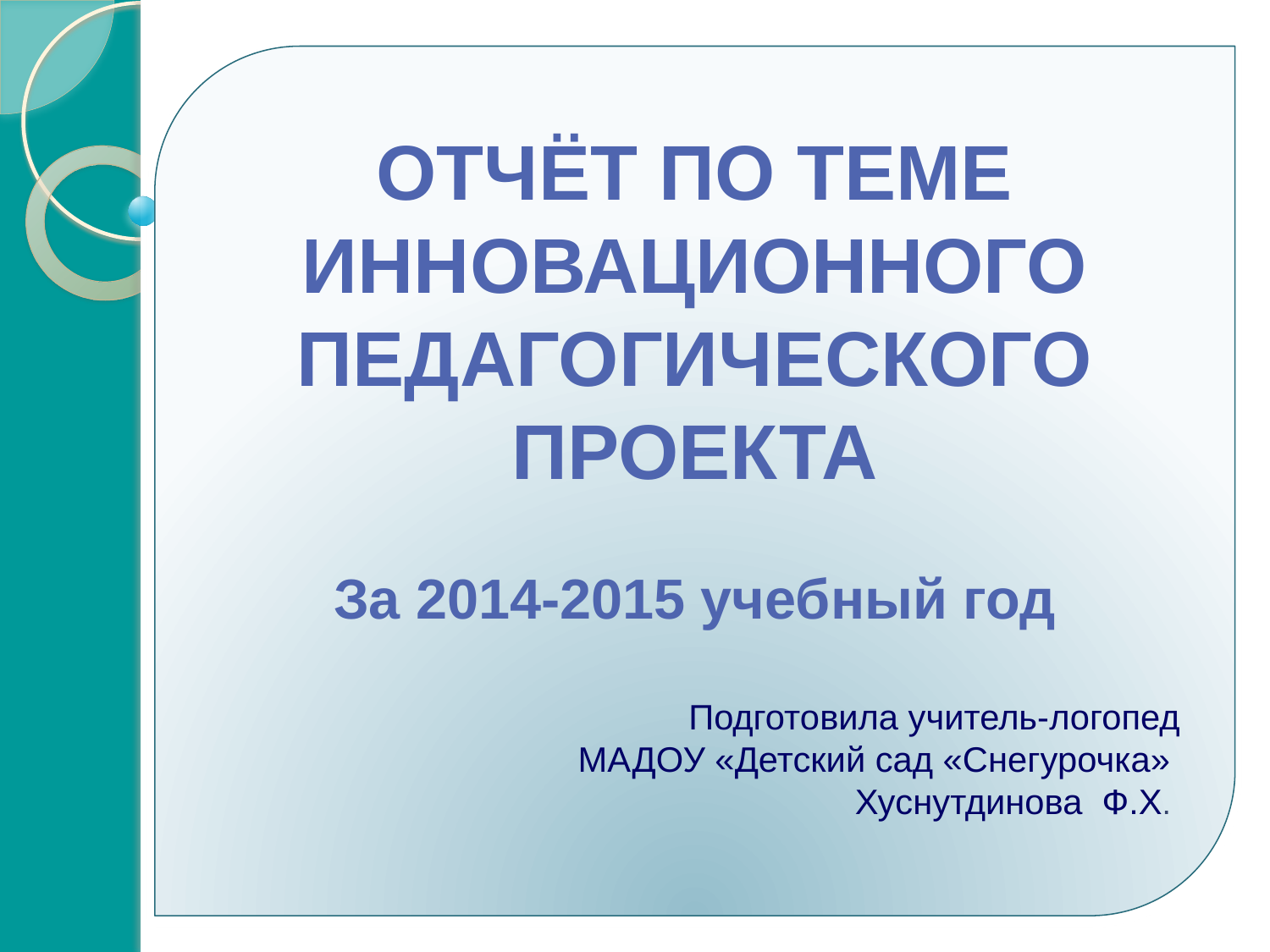

Подготовила учитель-логопед
МАДОУ «Детский сад «Снегурочка»
Хуснутдинова  Ф.Х.
ОТЧЁТ ПО ТЕМЕ ИННОВАЦИОННОГО ПЕДАГОГИЧЕСКОГО ПРОЕКТА

За 2014-2015 учебный год